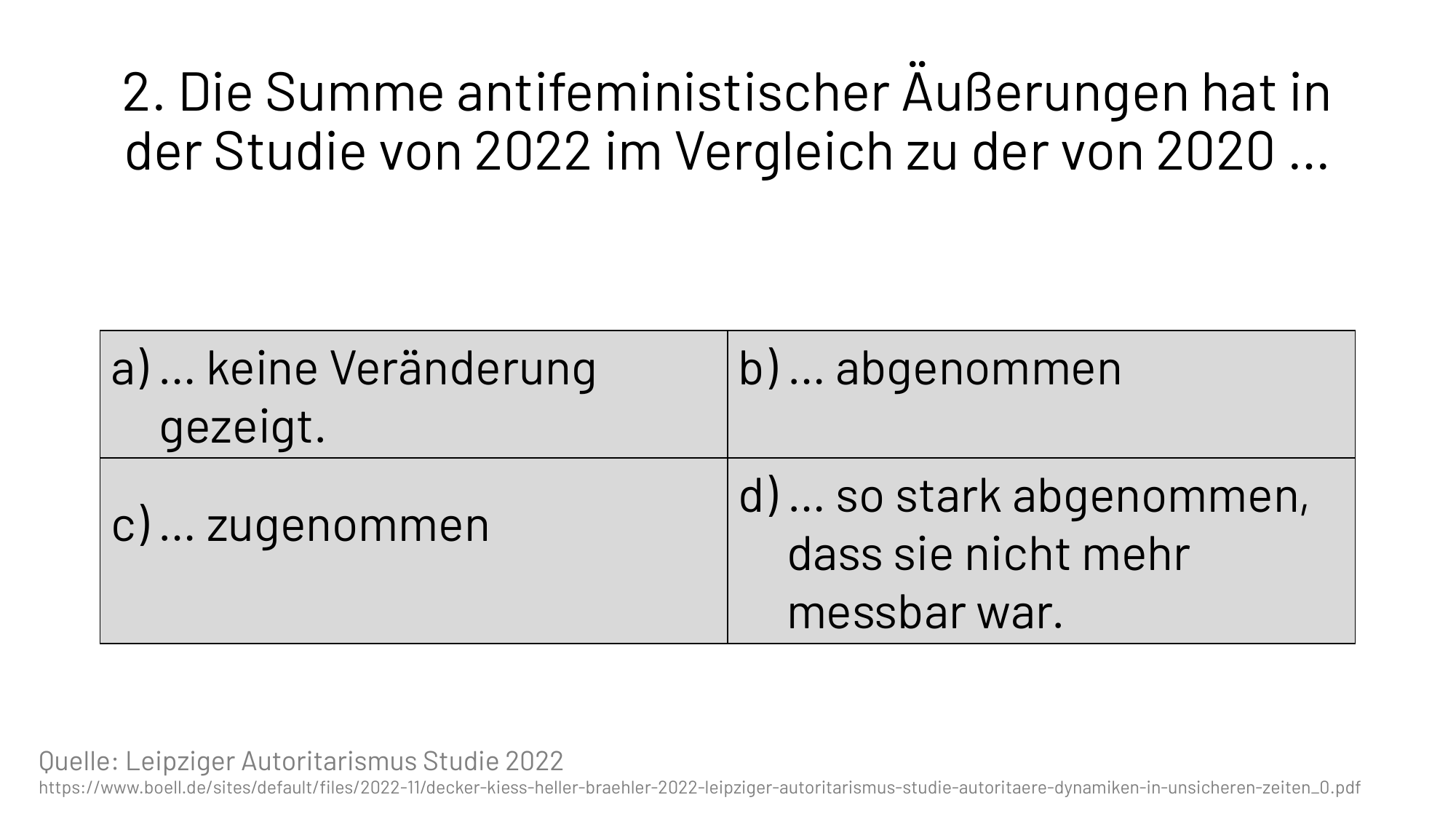

# 2. Die Summe antifeministischer Äußerungen hat in der Studie von 2022 im Vergleich zu der von 2020 …
| a) … keine Veränderung gezeigt. | b) … abgenommen |
| --- | --- |
| c) … zugenommen | d) … so stark abgenommen, dass sie nicht mehr messbar war. |
Quelle: Leipziger Autoritarismus Studie 2022
https://www.boell.de/sites/default/files/2022-11/decker-kiess-heller-braehler-2022-leipziger-autoritarismus-studie-autoritaere-dynamiken-in-unsicheren-zeiten_0.pdf